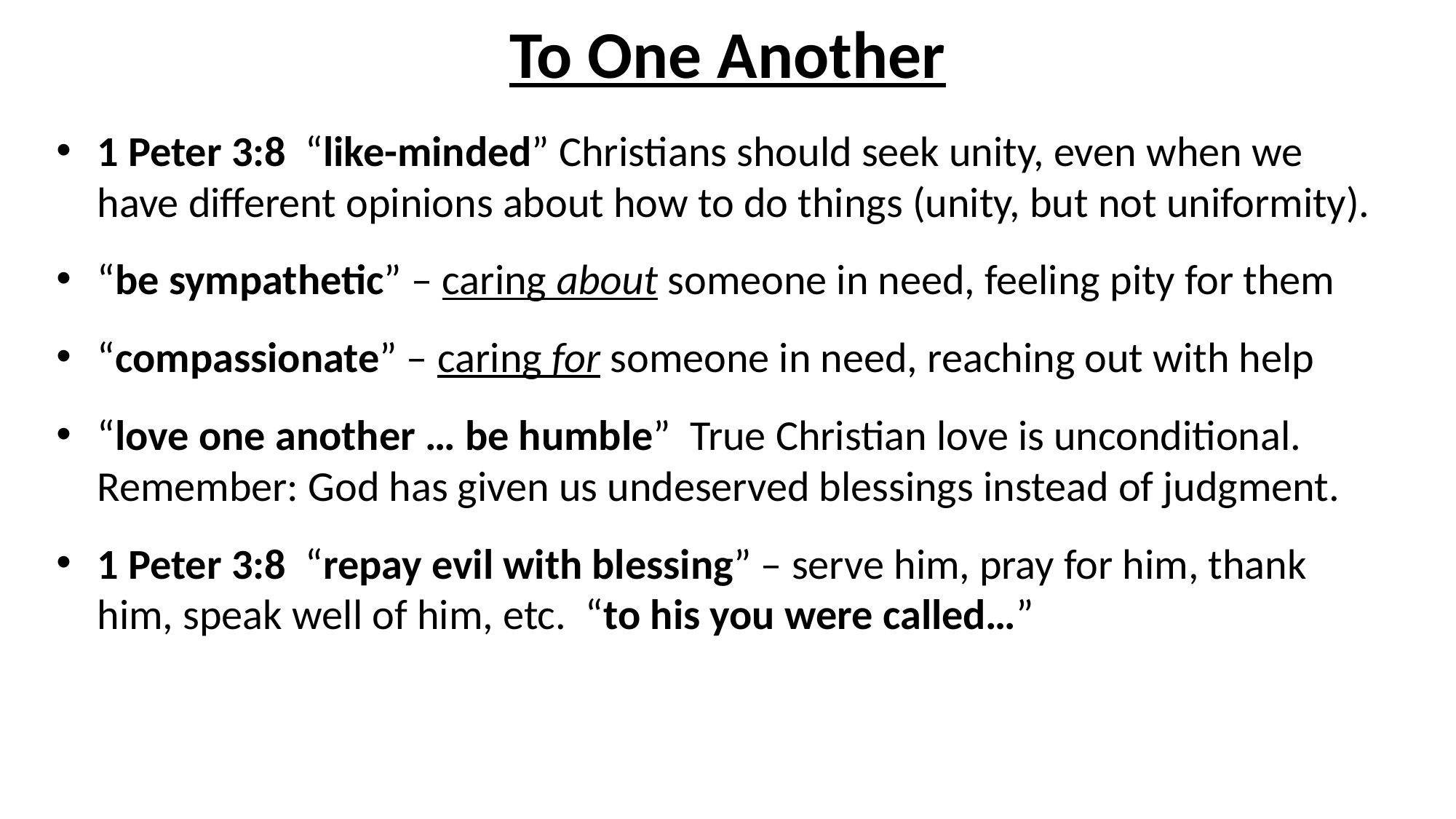

# To One Another
1 Peter 3:8  “like-minded” Christians should seek unity, even when we have different opinions about how to do things (unity, but not uniformity).
“be sympathetic” – caring about someone in need, feeling pity for them
“compassionate” – caring for someone in need, reaching out with help
“love one another … be humble”  True Christian love is unconditional. Remember: God has given us undeserved blessings instead of judgment.
1 Peter 3:8  “repay evil with blessing” – serve him, pray for him, thank him, speak well of him, etc.  “to his you were called…”